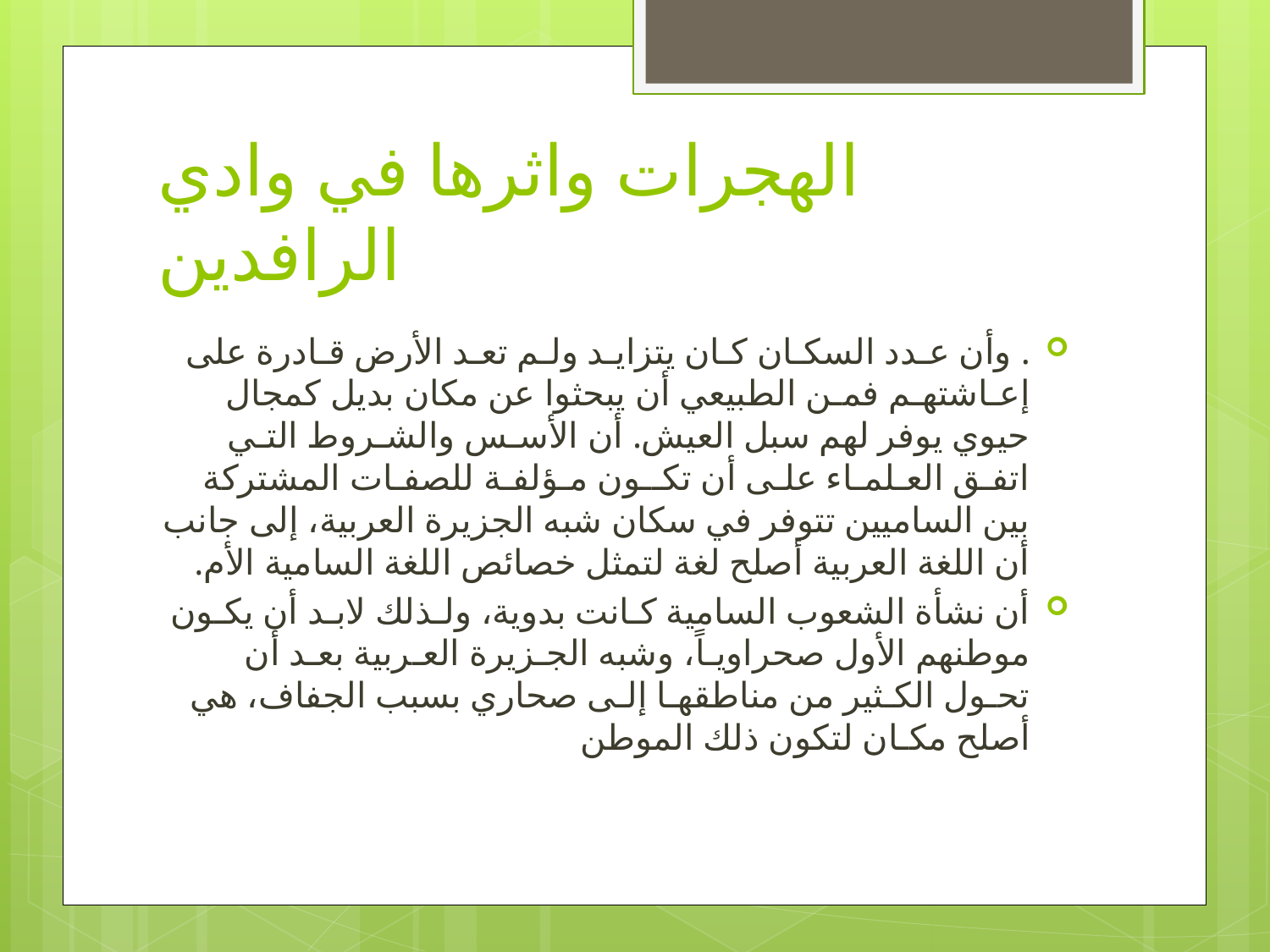

# الهجرات واثرها في وادي الرافدين
. وأن عـدد السكـان كـان يتزايـد ولـم تعـد الأرض قـادرة على إعـاشتهـم فمـن الطبيعي أن يبحثوا عن مكان بديل كمجال حيوي يوفر لهم سبل العيش. أن الأسـس والشـروط التـي اتفـق العـلمـاء علـى أن تكــون مـؤلفـة للصفـات المشتركة بين الساميين تتوفر في سكان شبه الجزيرة العربية، إلى جانب أن اللغة العربية أصلح لغة لتمثل خصائص اللغة السامية الأم.
أن نشأة الشعوب السامية كـانت بدوية، ولـذلك لابـد أن يكـون موطنهم الأول صحراويـاً، وشبه الجـزيرة العـربية بعـد أن تحـول الكـثير من مناطقهـا إلـى صحاري بسبب الجفاف، هي أصلح مكـان لتكون ذلك الموطن